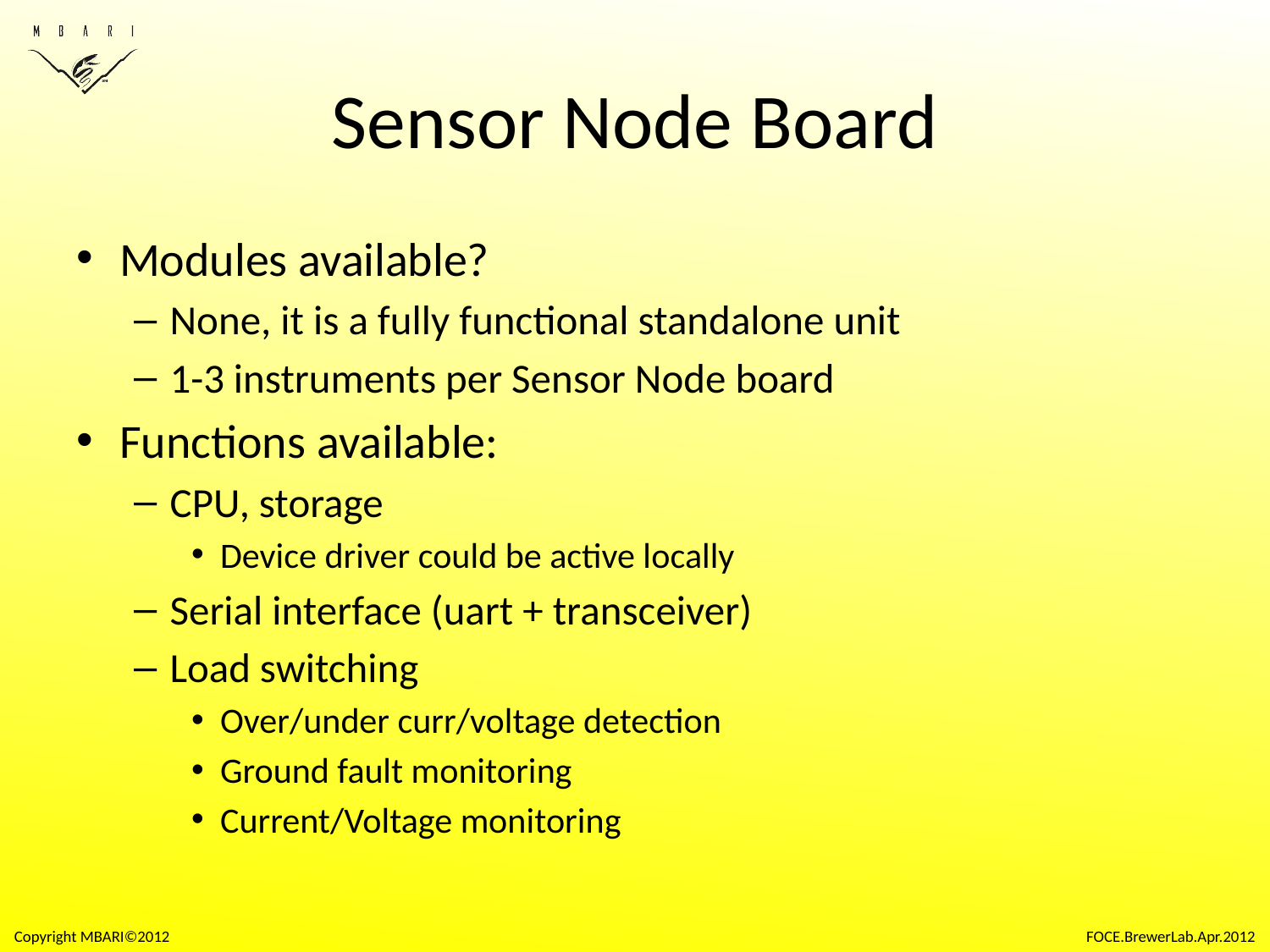

# Sensor Node Board
Modules available?
None, it is a fully functional standalone unit
1-3 instruments per Sensor Node board
Functions available:
CPU, storage
Device driver could be active locally
Serial interface (uart + transceiver)
Load switching
Over/under curr/voltage detection
Ground fault monitoring
Current/Voltage monitoring